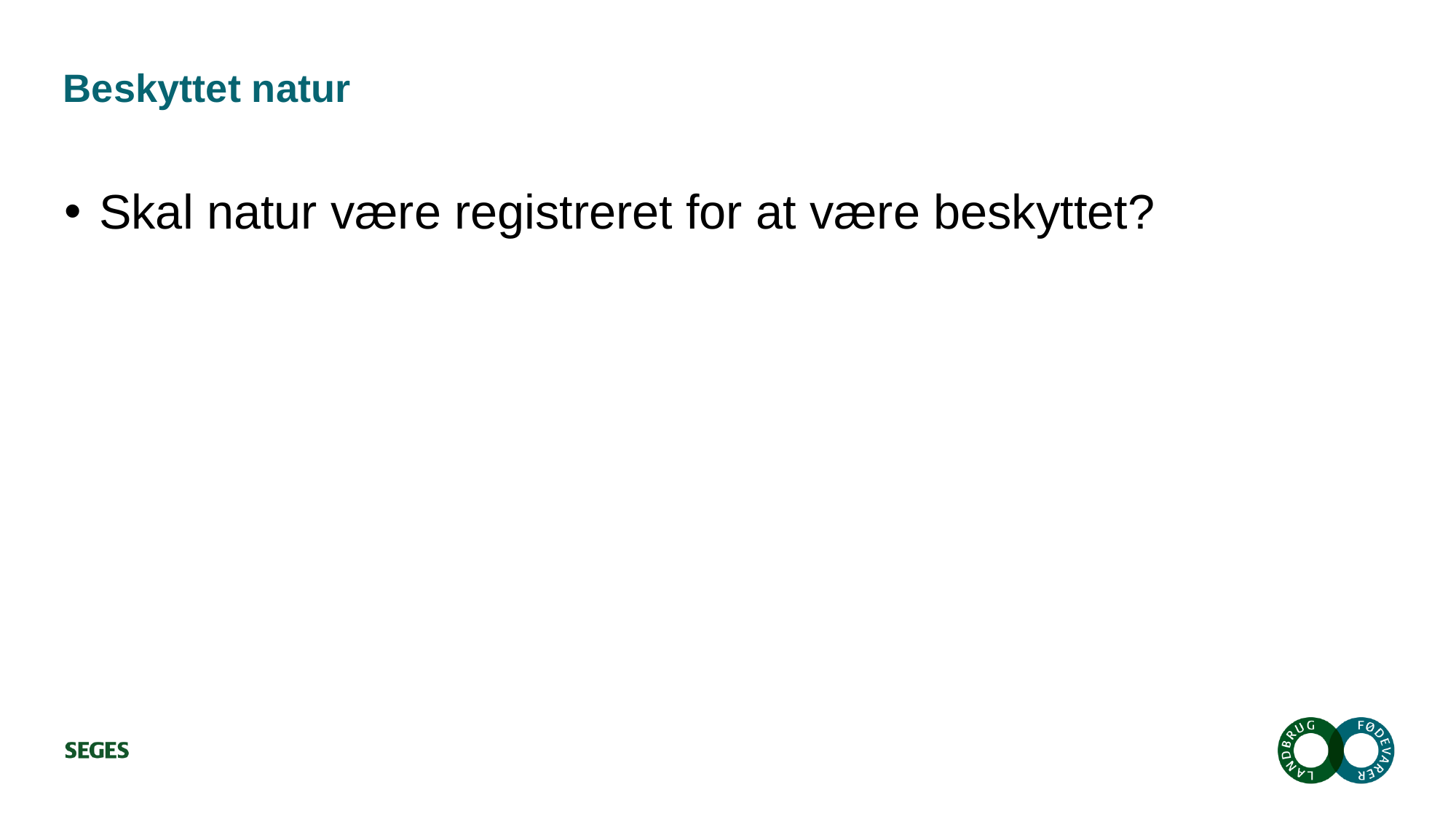

# Beskyttet natur
Skal natur være registreret for at være beskyttet?